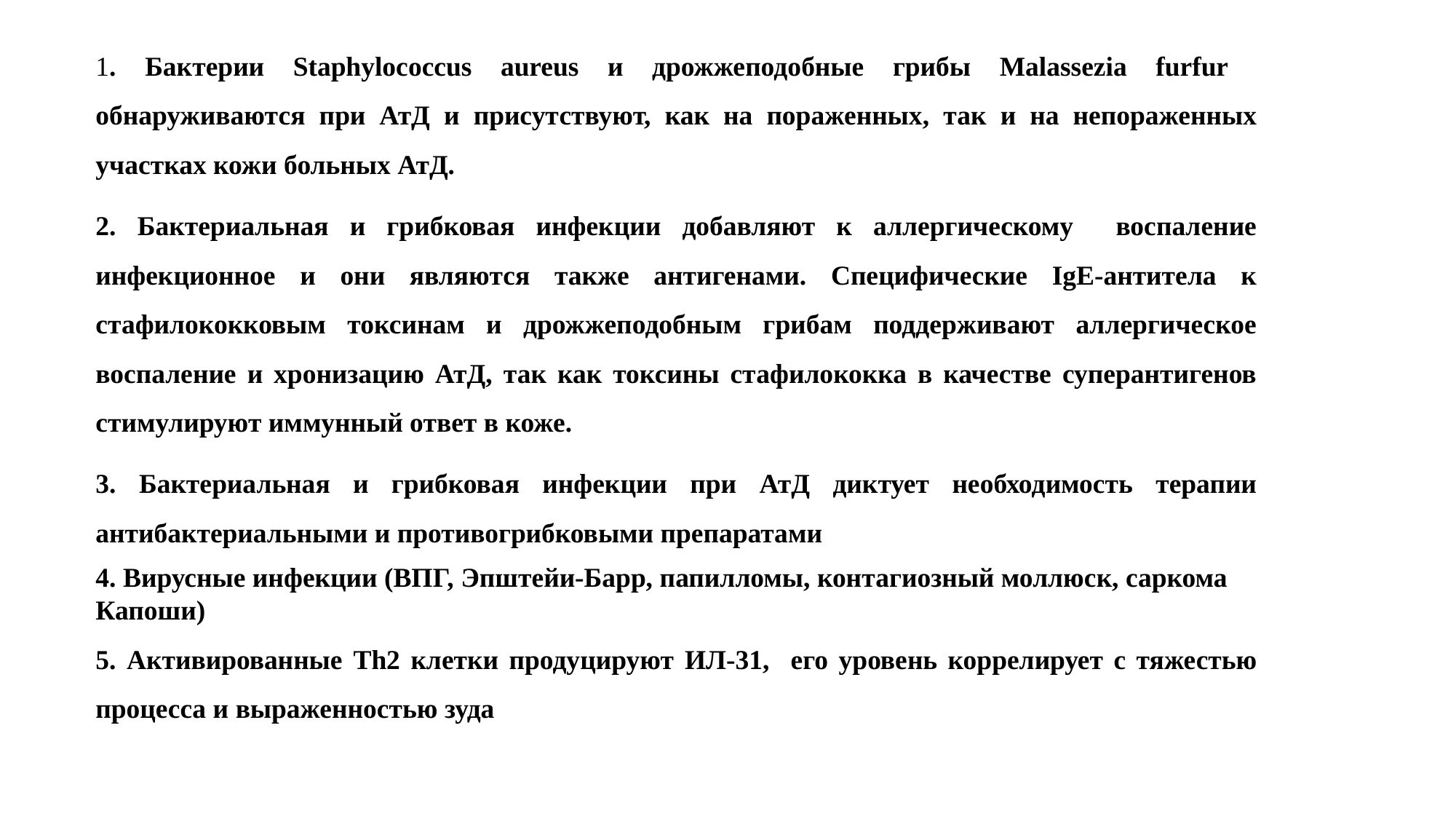

1. Бактерии Staphylococcus aureus и дрожжеподобные грибы Malassezia furfur  обнаруживаются при АтД и присутствуют, как на пораженных, так и на непораженных участках кожи больных АтД.
2. Бактериальная и грибковая инфекции добавляют к аллергическому  воспаление инфекционное и они являются также антигенами. Специфические IgE-антитела к стафилококковым токсинам и дрожжеподобным грибам поддерживают аллергическое воспаление и хронизацию АтД, так как токсины стафилококка в качестве суперантигенов стимулируют иммунный ответ в коже.
3. Бактериальная и грибковая инфекции при АтД диктует необходимость терапии антибактериальными и противогрибковыми препаратами
4. Вирусные инфекции (ВПГ, Эпштейи-Барр, папилломы, контагиозный моллюск, саркома Капоши)
5. Активированные Th2 клетки продуцируют ИЛ-31,  его уровень коррелирует с тяжестью процесса и выраженностью зуда